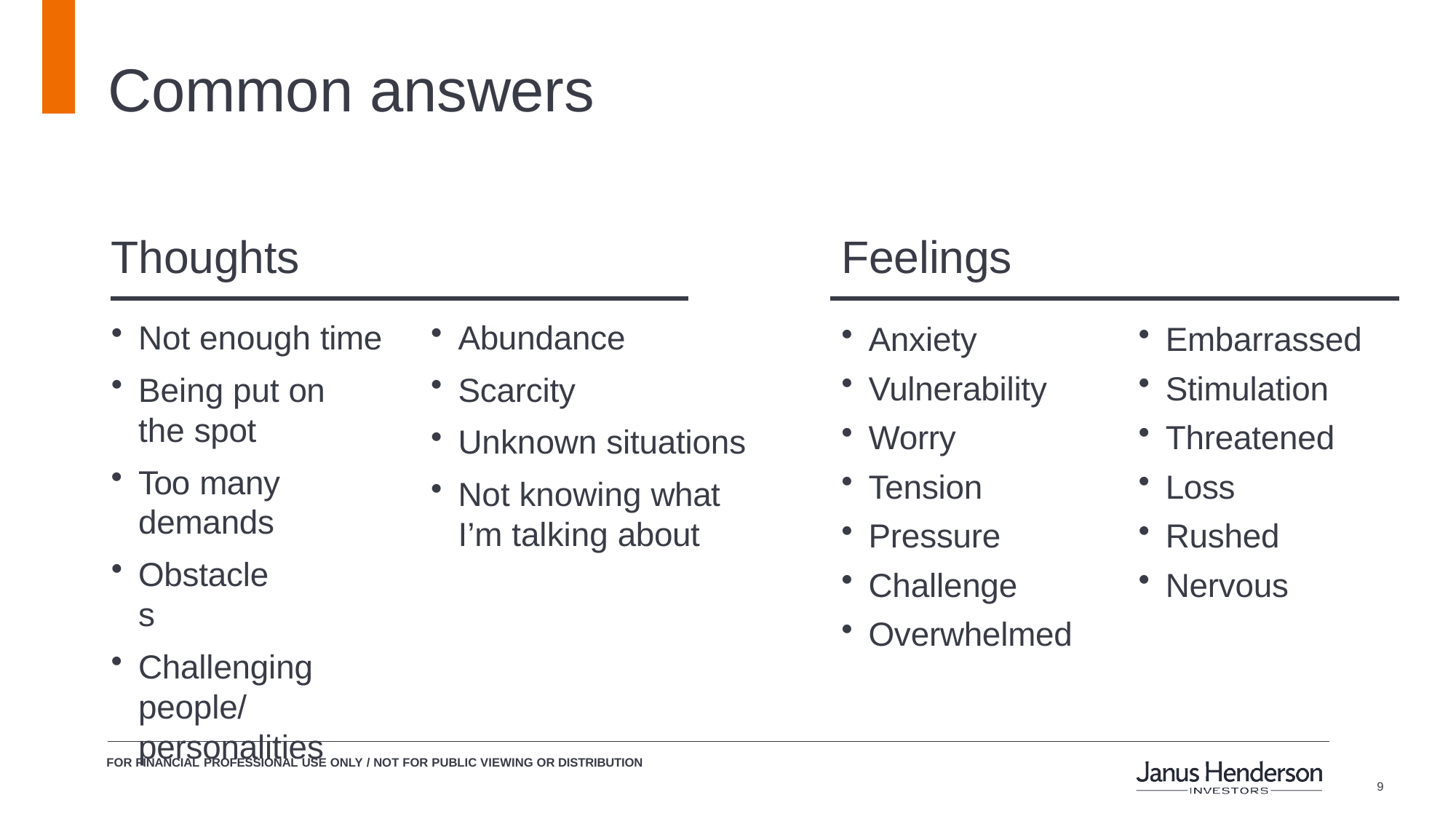

# Common answers
Thoughts
Feelings

Not enough time
Being put on
the spot
Too many demands
Obstacles
Challenging people/ personalities
Abundance
Scarcity
Unknown situations
Not knowing what I’m talking about
Anxiety
Vulnerability
Worry
Tension
Pressure
Challenge
Overwhelmed
Embarrassed
Stimulation
Threatened
Loss
Rushed
Nervous
FOR FINANCIAL PROFESSIONAL USE ONLY / NOT FOR PUBLIC VIEWING OR DISTRIBUTION
9